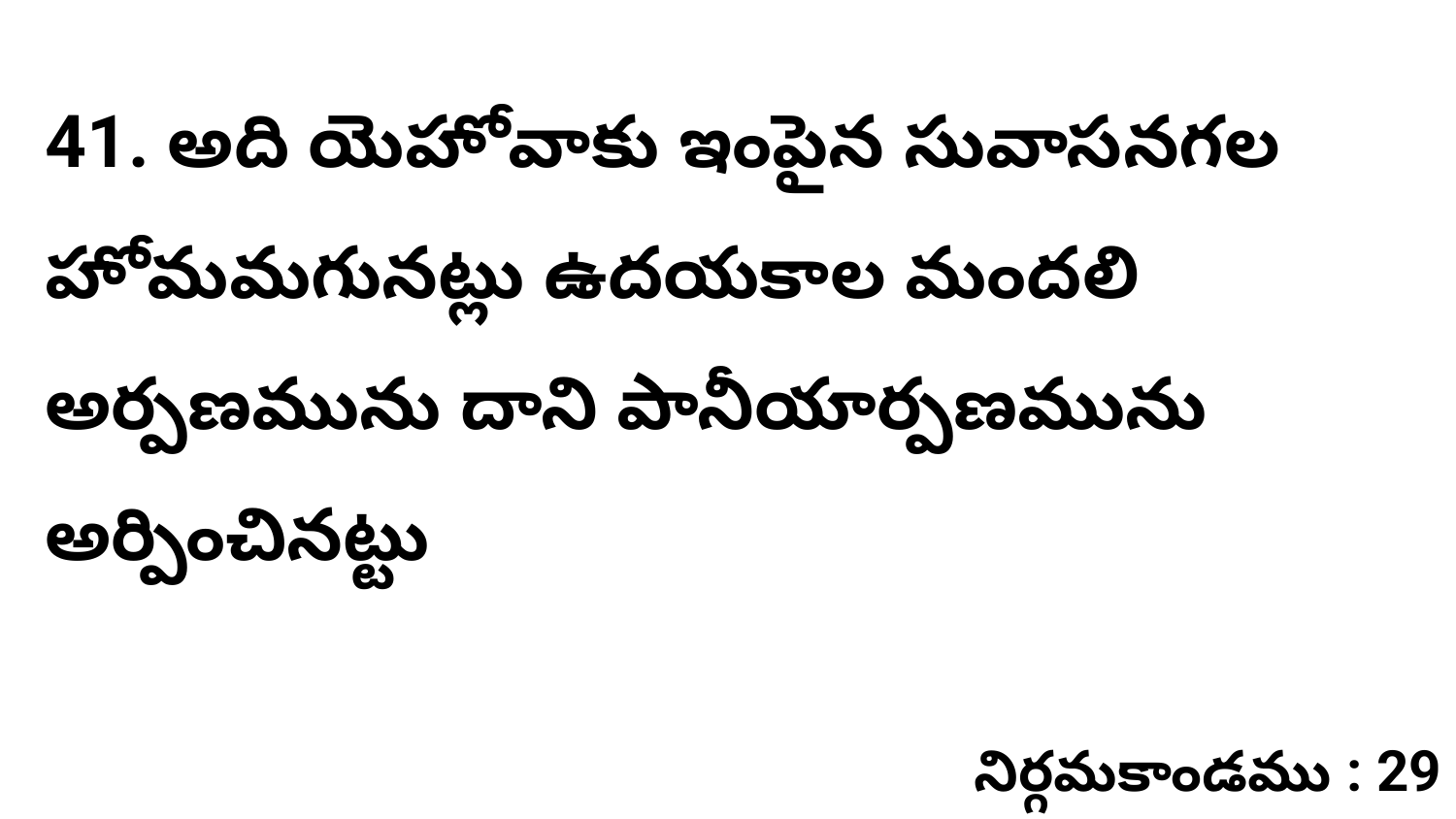

41. అది యెహోవాకు ఇంపైన సువాసనగల హోమమగునట్లు ఉదయకాల మందలి అర్పణమును దాని పానీయార్పణమును అర్పించినట్టు
నిర్గమకాండము : 29